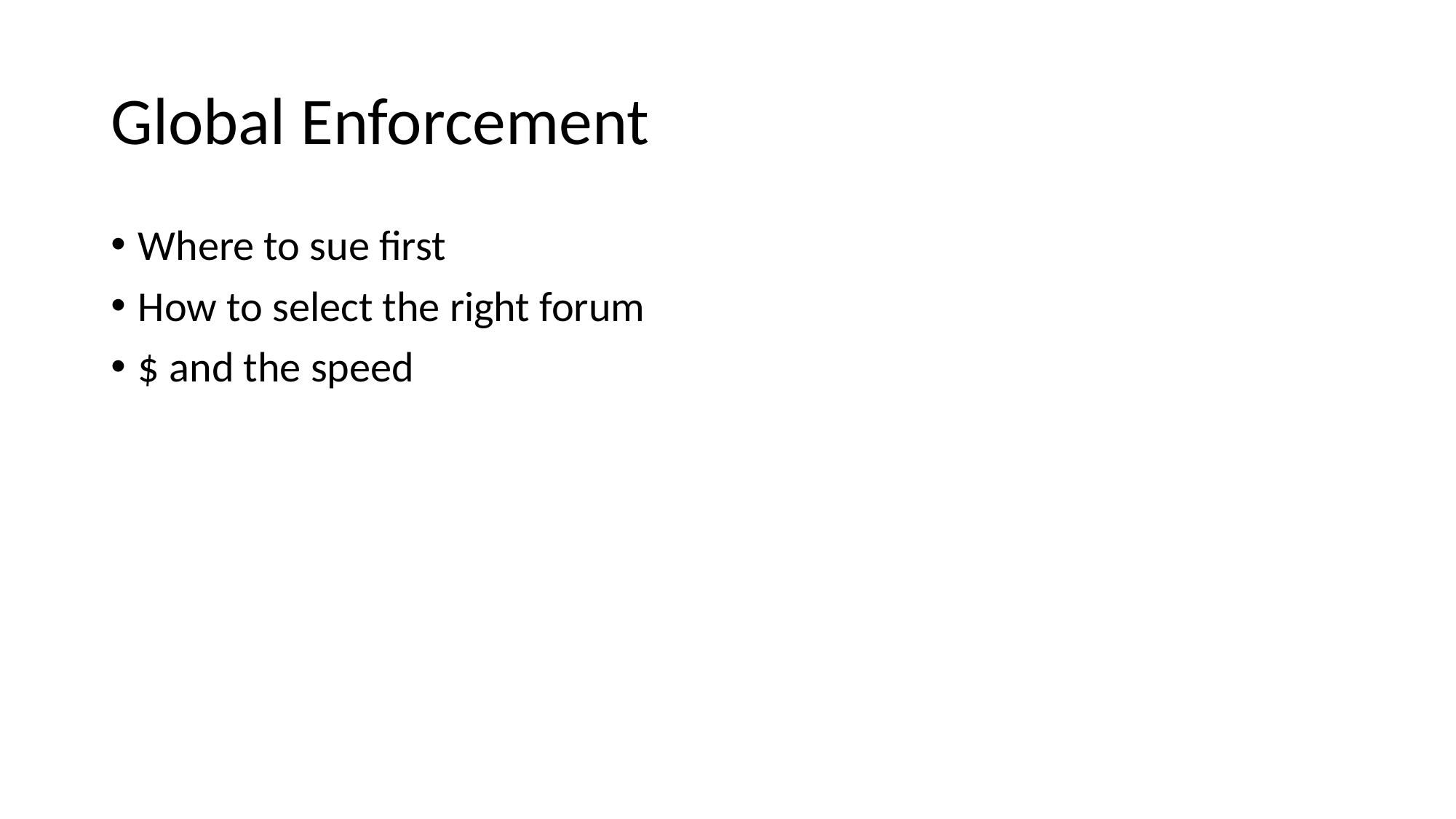

# Global Enforcement
Where to sue first
How to select the right forum
$ and the speed